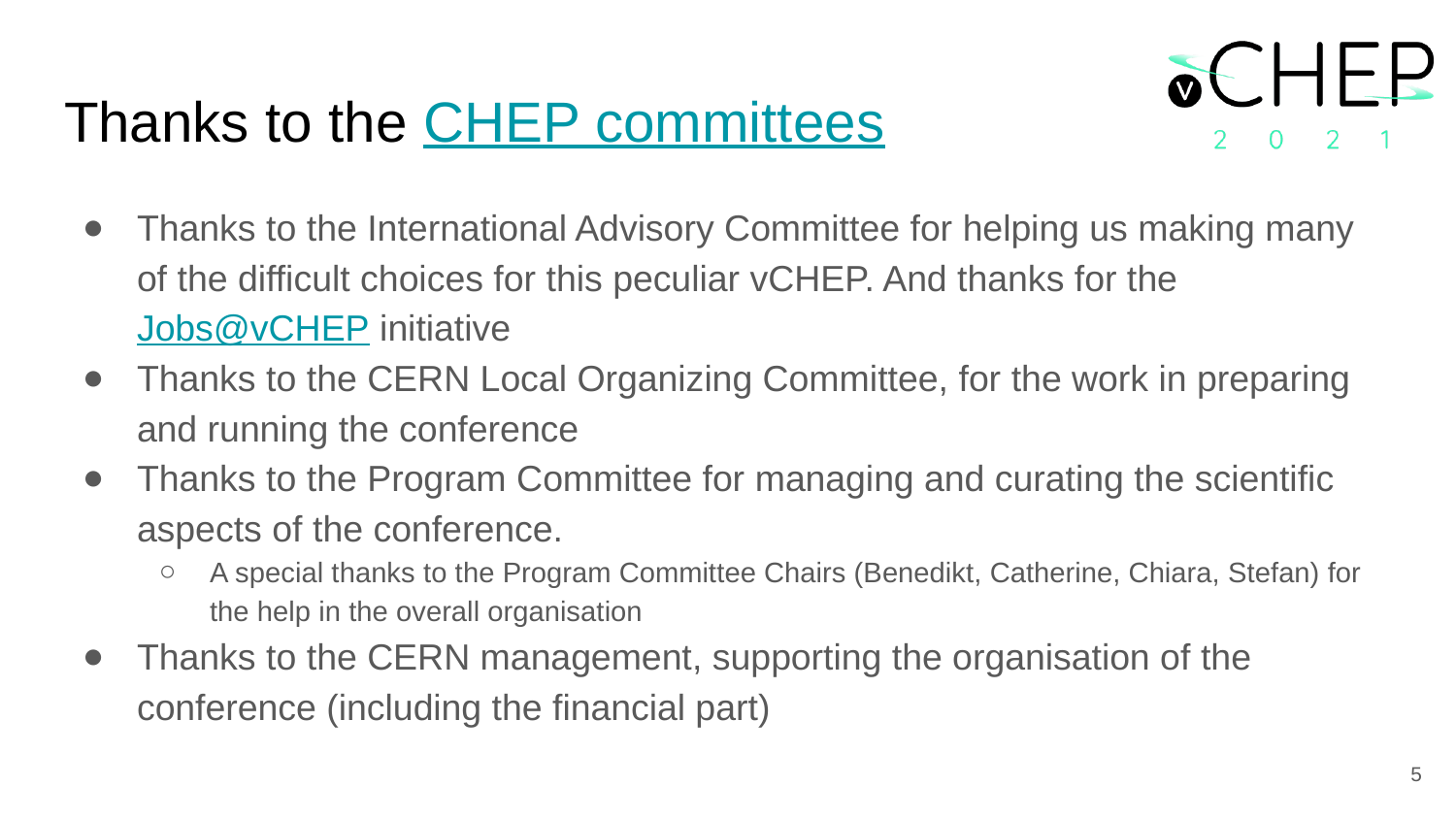

# Thanks to the CHEP committees
Thanks to the International Advisory Committee for helping us making many of the difficult choices for this peculiar vCHEP. And thanks for the Jobs@vCHEP initiative
Thanks to the CERN Local Organizing Committee, for the work in preparing and running the conference
Thanks to the Program Committee for managing and curating the scientific aspects of the conference.
A special thanks to the Program Committee Chairs (Benedikt, Catherine, Chiara, Stefan) for the help in the overall organisation
Thanks to the CERN management, supporting the organisation of the conference (including the financial part)
5